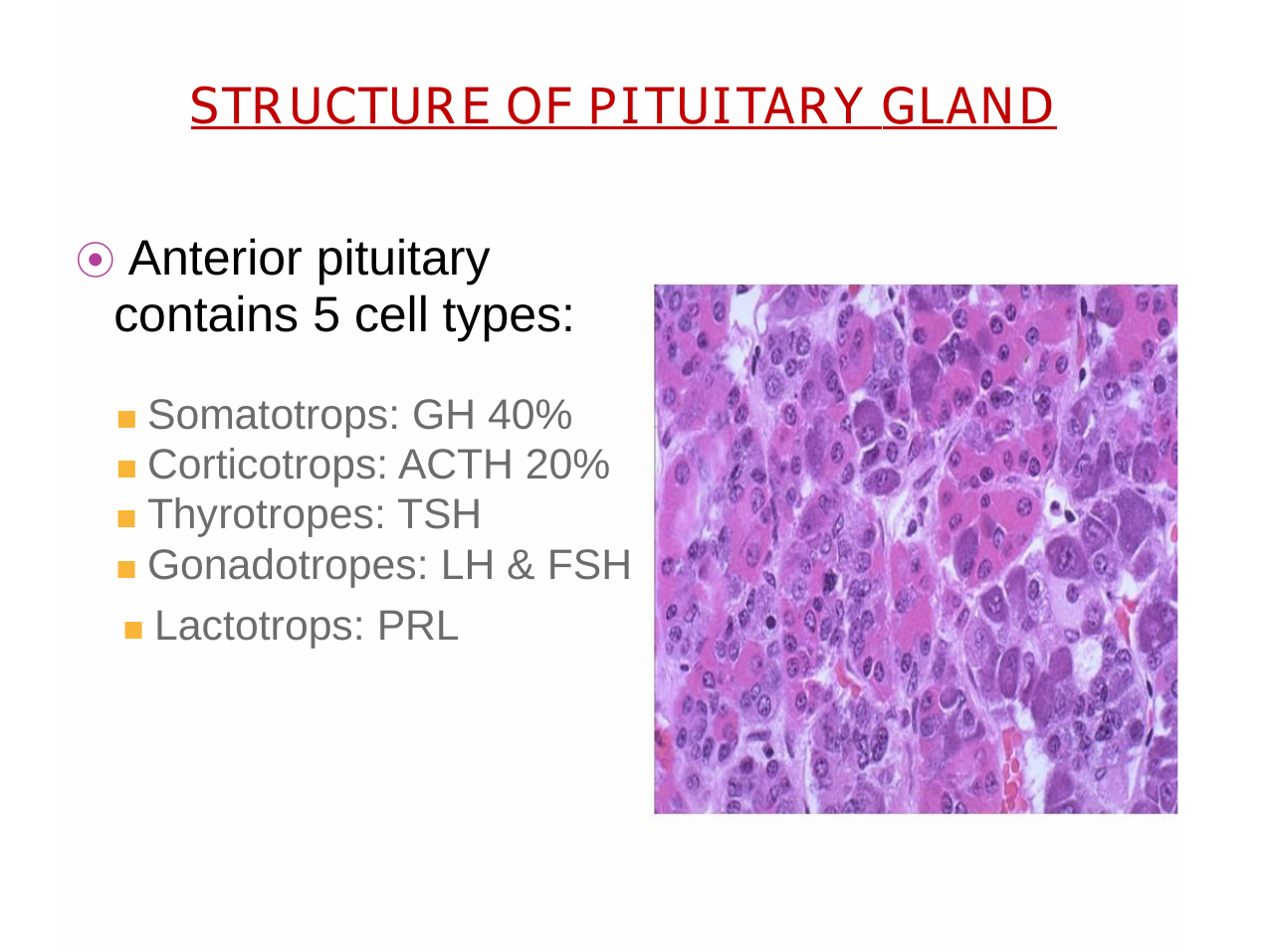

STRUCTURE OF PITUITARY GLAND
⦿ Anterior pituitary
contains 5 cell types:

◼ Somatotrops: GH 40%
◼ Corticotrops: ACTH 20%
◼ Thyrotropes: TSH
◼ Gonadotropes: LH & FSH
◼ Lactotrops: PRL